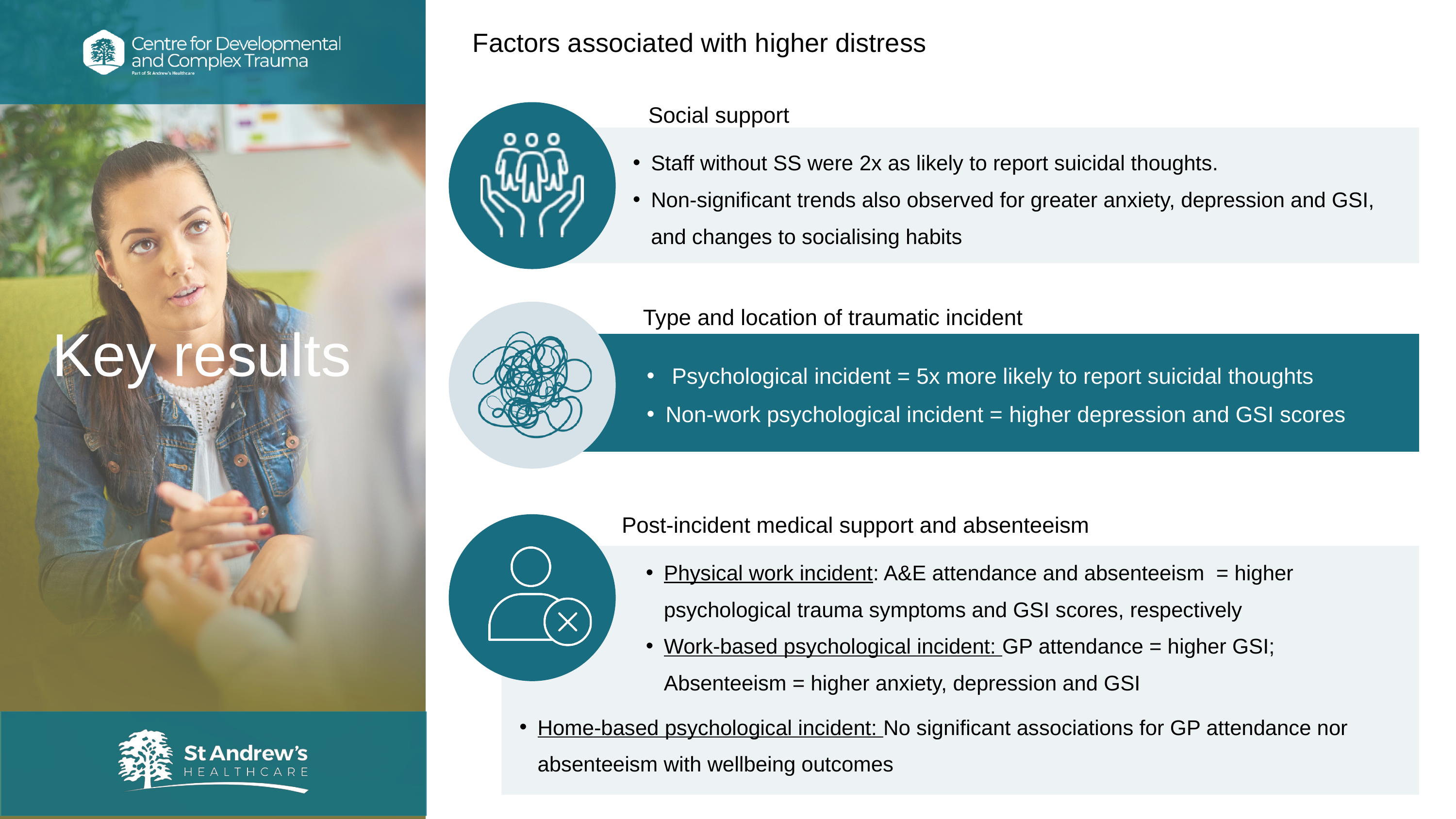

Factors associated with higher distress

Social support

Staff without SS were 2x as likely to report suicidal thoughts.
Non-significant trends also observed for greater anxiety, depression and GSI, and changes to socialising habits
Type and location of traumatic incident

Key results

 Psychological incident = 5x more likely to report suicidal thoughts
Non-work psychological incident = higher depression and GSI scores
Post-incident medical support and absenteeism

Physical work incident: A&E attendance and absenteeism  = higher psychological trauma symptoms and GSI scores, respectively
Work-based psychological incident: GP attendance = higher GSI; Absenteeism = higher anxiety, depression and GSI
Home-based psychological incident: No significant associations for GP attendance nor absenteeism with wellbeing outcomes